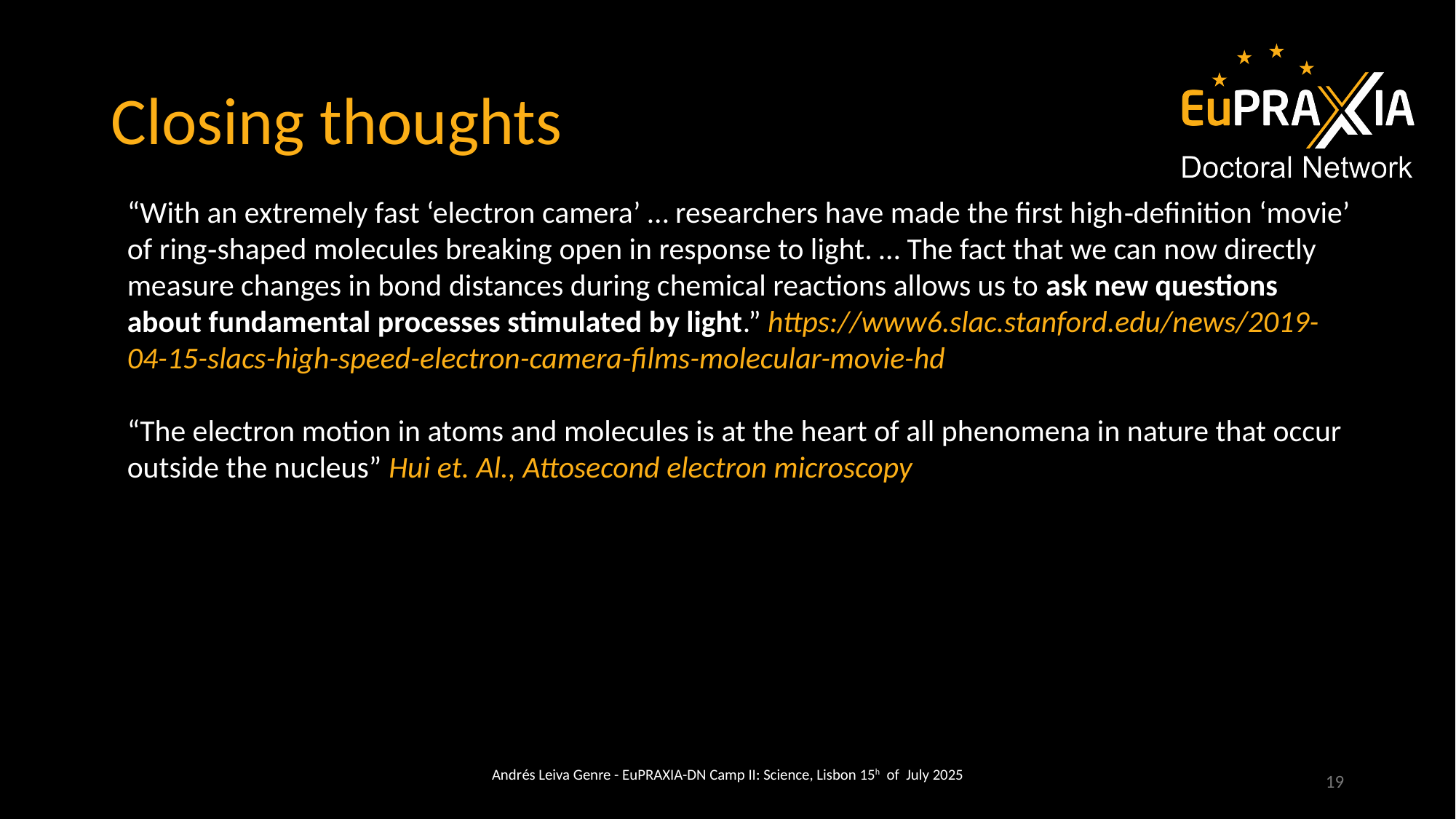

# Closing thoughts
“With an extremely fast ‘electron camera’ … researchers have made the first high‑definition ‘movie’ of ring‑shaped molecules breaking open in response to light. … The fact that we can now directly measure changes in bond distances during chemical reactions allows us to ask new questions about fundamental processes stimulated by light.” https://www6.slac.stanford.edu/news/2019-04-15-slacs-high-speed-electron-camera-films-molecular-movie-hd

“The electron motion in atoms and molecules is at the heart of all phenomena in nature that occur outside the nucleus” Hui et. Al., Attosecond electron microscopy
Andrés Leiva Genre - EuPRAXIA-DN Camp II: Science, Lisbon 15h  of  July 2025

19